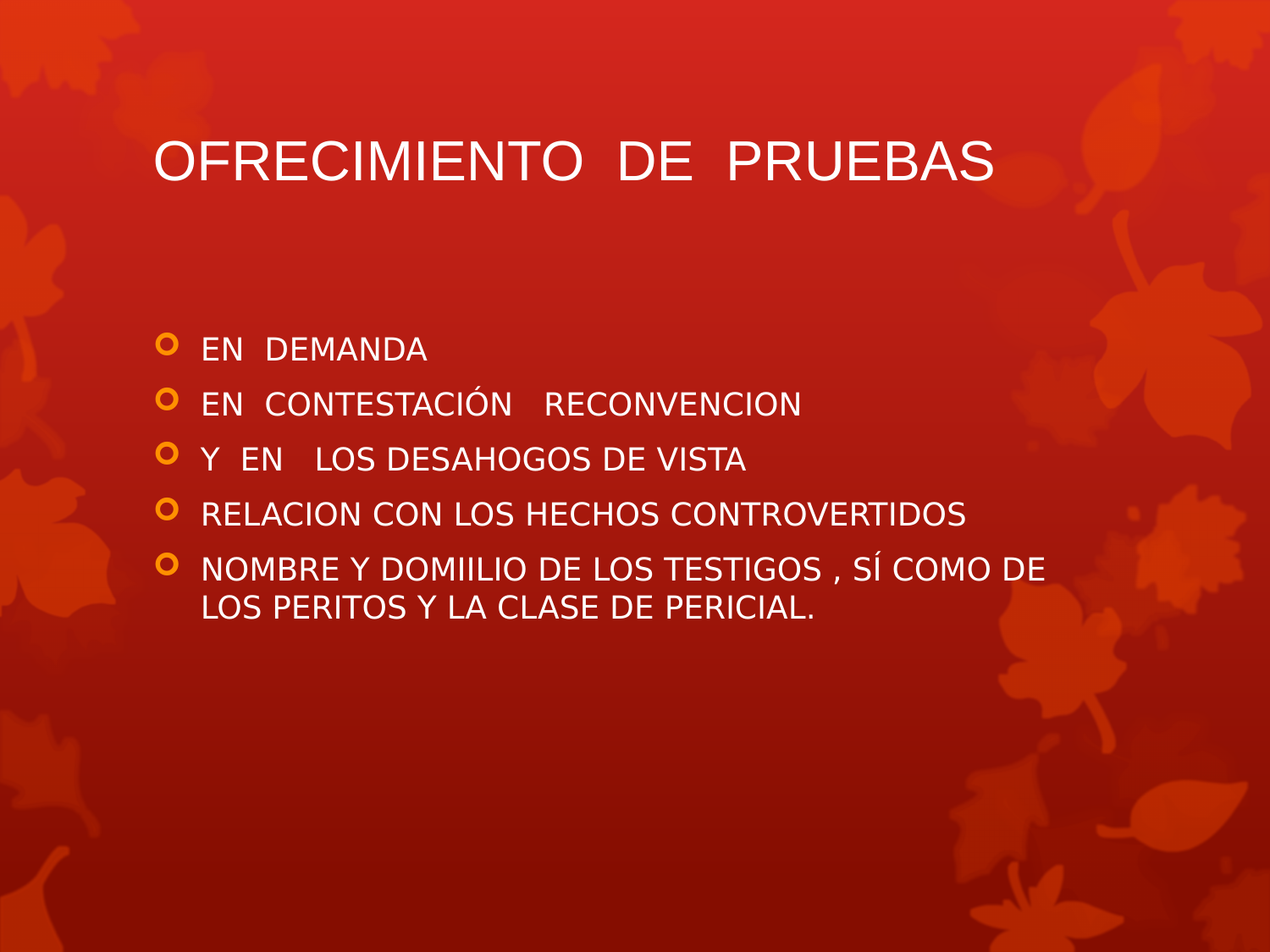

# OFRECIMIENTO  DE  PRUEBAS
EN  DEMANDA
EN  CONTESTACIÓN   RECONVENCION
Y  EN   LOS DESAHOGOS DE VISTA
RELACION CON LOS HECHOS CONTROVERTIDOS
NOMBRE Y DOMIILIO DE LOS TESTIGOS , SÍ COMO DE LOS PERITOS Y LA CLASE DE PERICIAL.